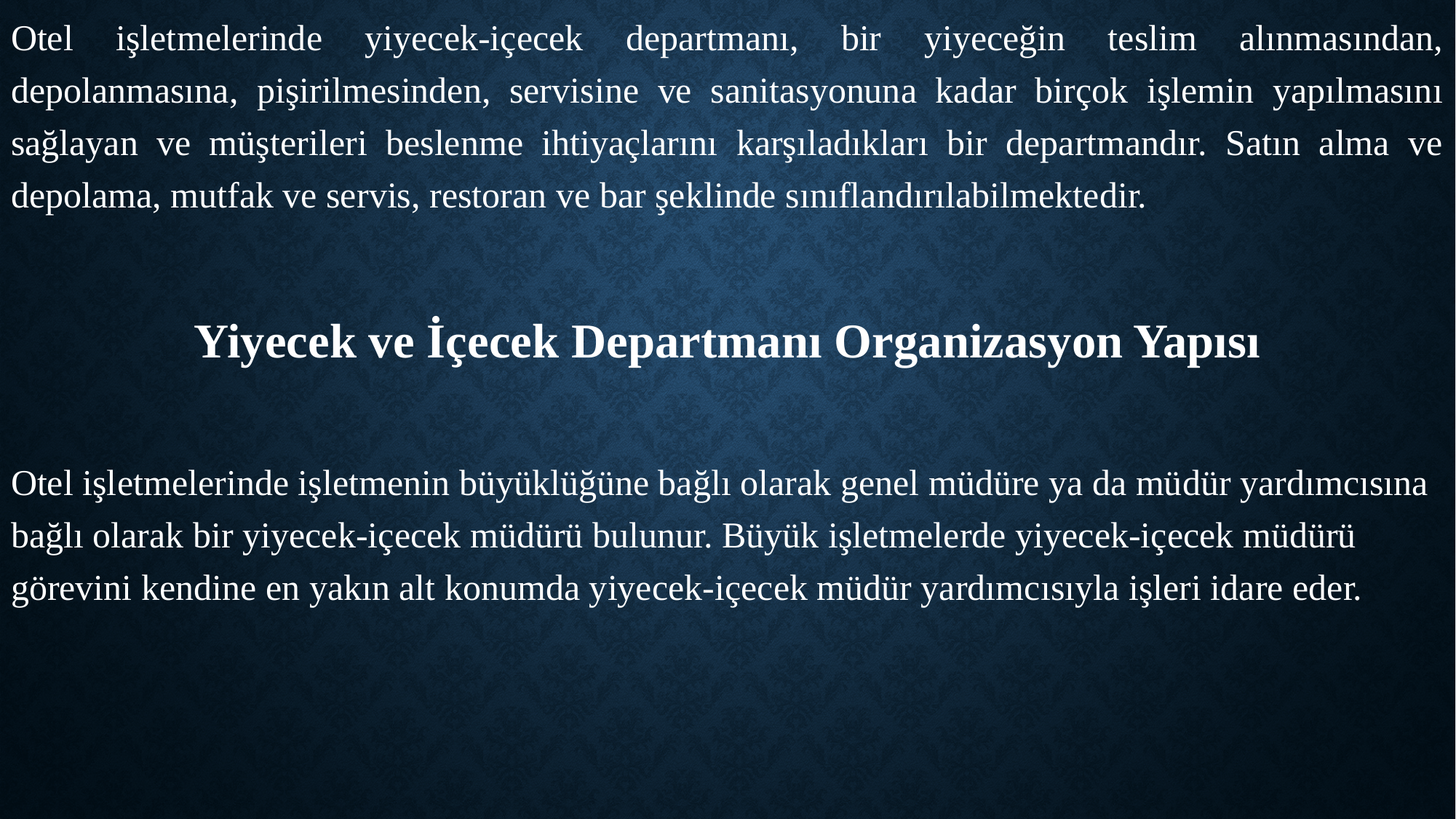

Otel işletmelerinde yiyecek-içecek departmanı, bir yiyeceğin teslim alınmasından, depolanmasına, pişirilmesinden, servisine ve sanitasyonuna kadar birçok işlemin yapılmasını sağlayan ve müşterileri beslenme ihtiyaçlarını karşıladıkları bir departmandır. Satın alma ve depolama, mutfak ve servis, restoran ve bar şeklinde sınıflandırılabilmektedir.

Yiyecek ve İçecek Departmanı Organizasyon Yapısı

Otel işletmelerinde işletmenin büyüklüğüne bağlı olarak genel müdüre ya da müdür yardımcısına bağlı olarak bir yiyecek-içecek müdürü bulunur. Büyük işletmelerde yiyecek-içecek müdürü görevini kendine en yakın alt konumda yiyecek-içecek müdür yardımcısıyla işleri idare eder.